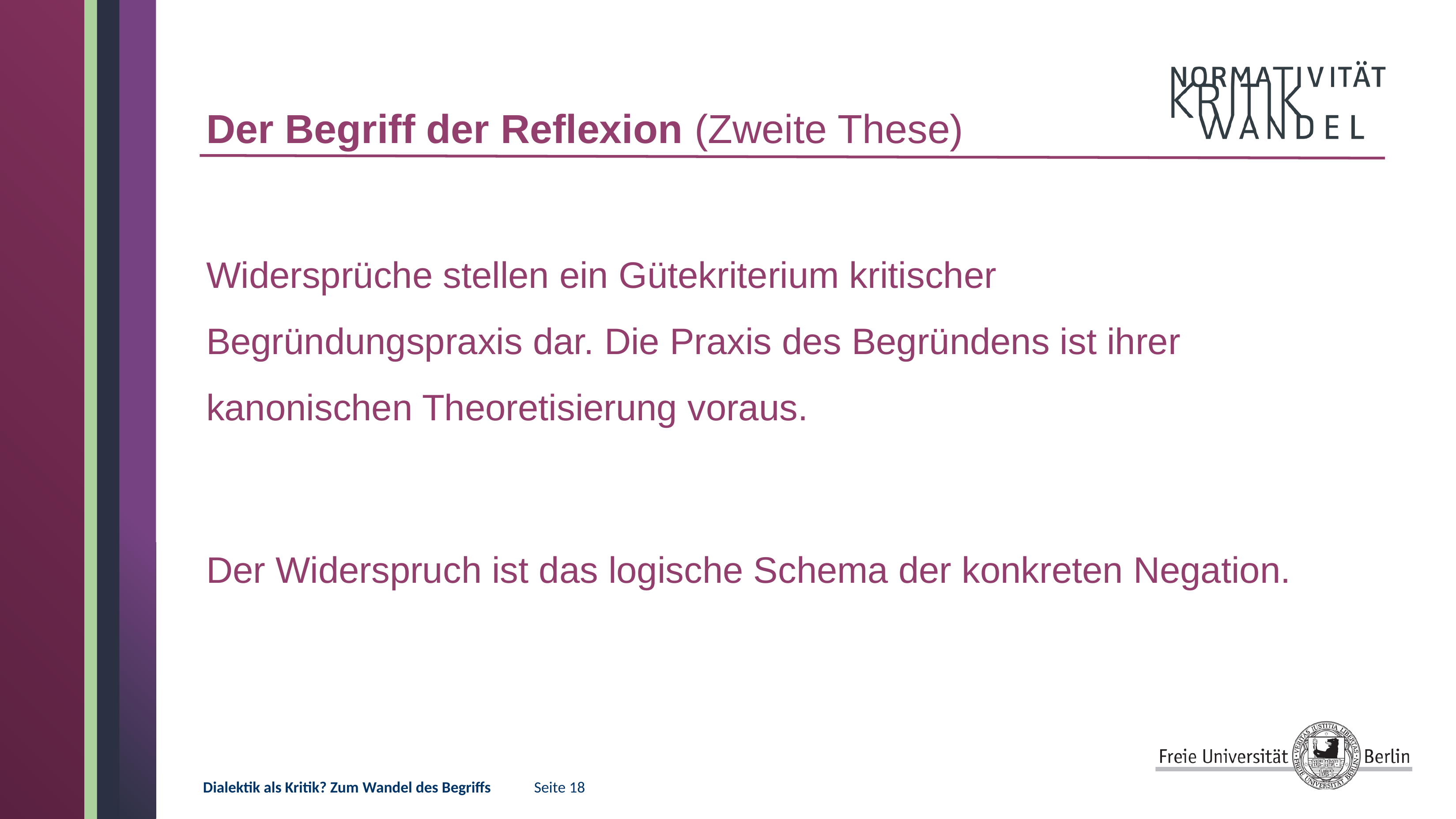

# Der Begriff der Reflexion (Zweite These)

Widersprüche stellen ein Gütekriterium kritischer Begründungspraxis dar. Die Praxis des Begründens ist ihrer kanonischen Theoretisierung voraus.

Der Widerspruch ist das logische Schema der konkreten Negation.

Dialektik als Kritik? Zum Wandel des Begriffs 	Seite 18